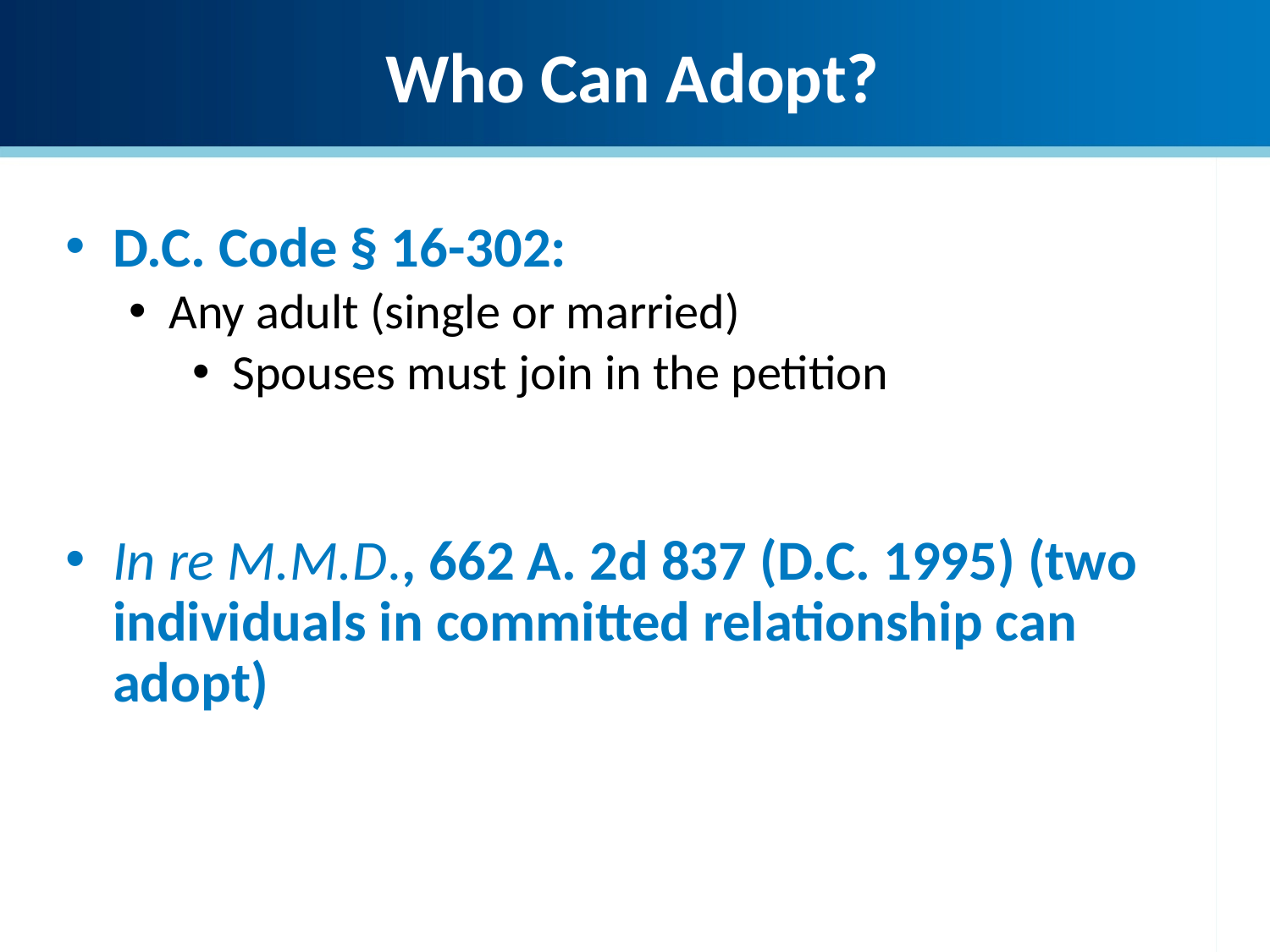

Who Can Adopt?
D.C. Code § 16-302:
Any adult (single or married)
Spouses must join in the petition

In re M.M.D., 662 A. 2d 837 (D.C. 1995) (two individuals in committed relationship can adopt)